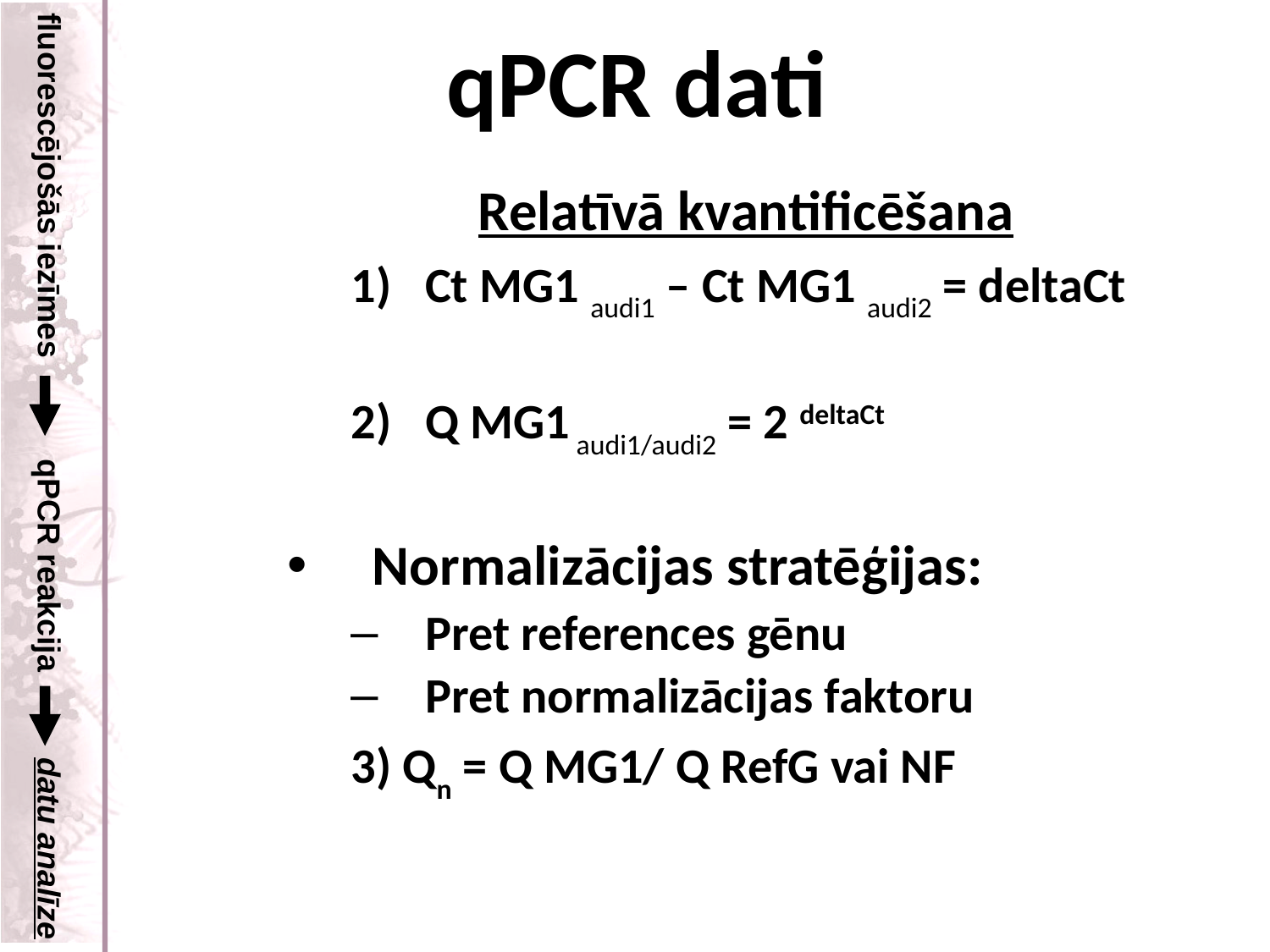

fluorescējošās iezīmes

qPCR reakcija

datu analīze
# qPCR dati
Relatīvā kvantificēšana
Ct MG1 audi1 – Ct MG1 audi2 = deltaCt

Q MG1 audi1/audi2 = 2 deltaCt

Normalizācijas stratēģijas:
Pret references gēnu
Pret normalizācijas faktoru
3) Qn = Q MG1/ Q RefG vai NF